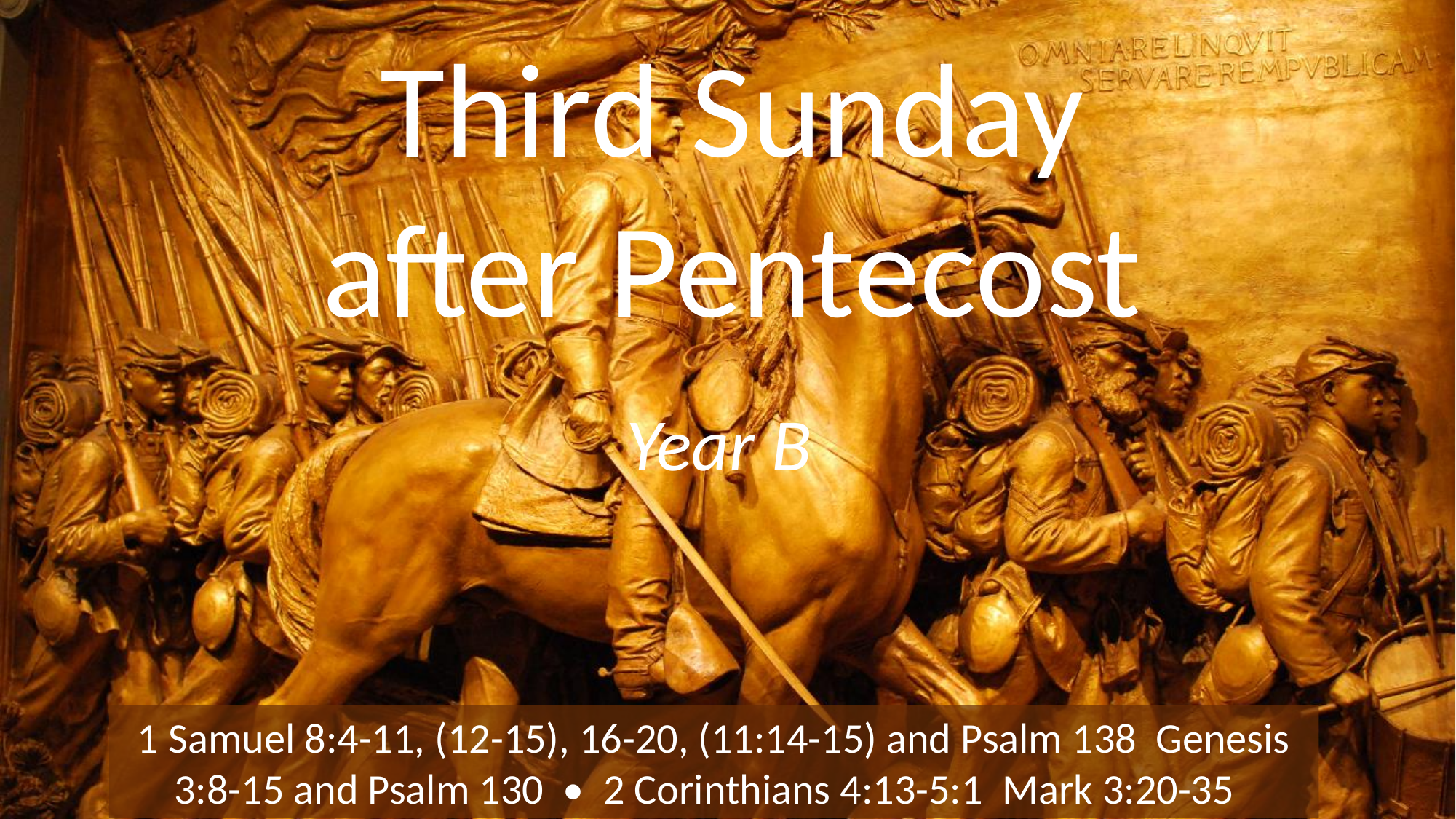

# Third Sunday after Pentecost
Year B
1 Samuel 8:4-11, (12-15), 16-20, (11:14-15) and Psalm 138  Genesis 3:8-15 and Psalm 130  •  2 Corinthians 4:13-5:1  Mark 3:20-35